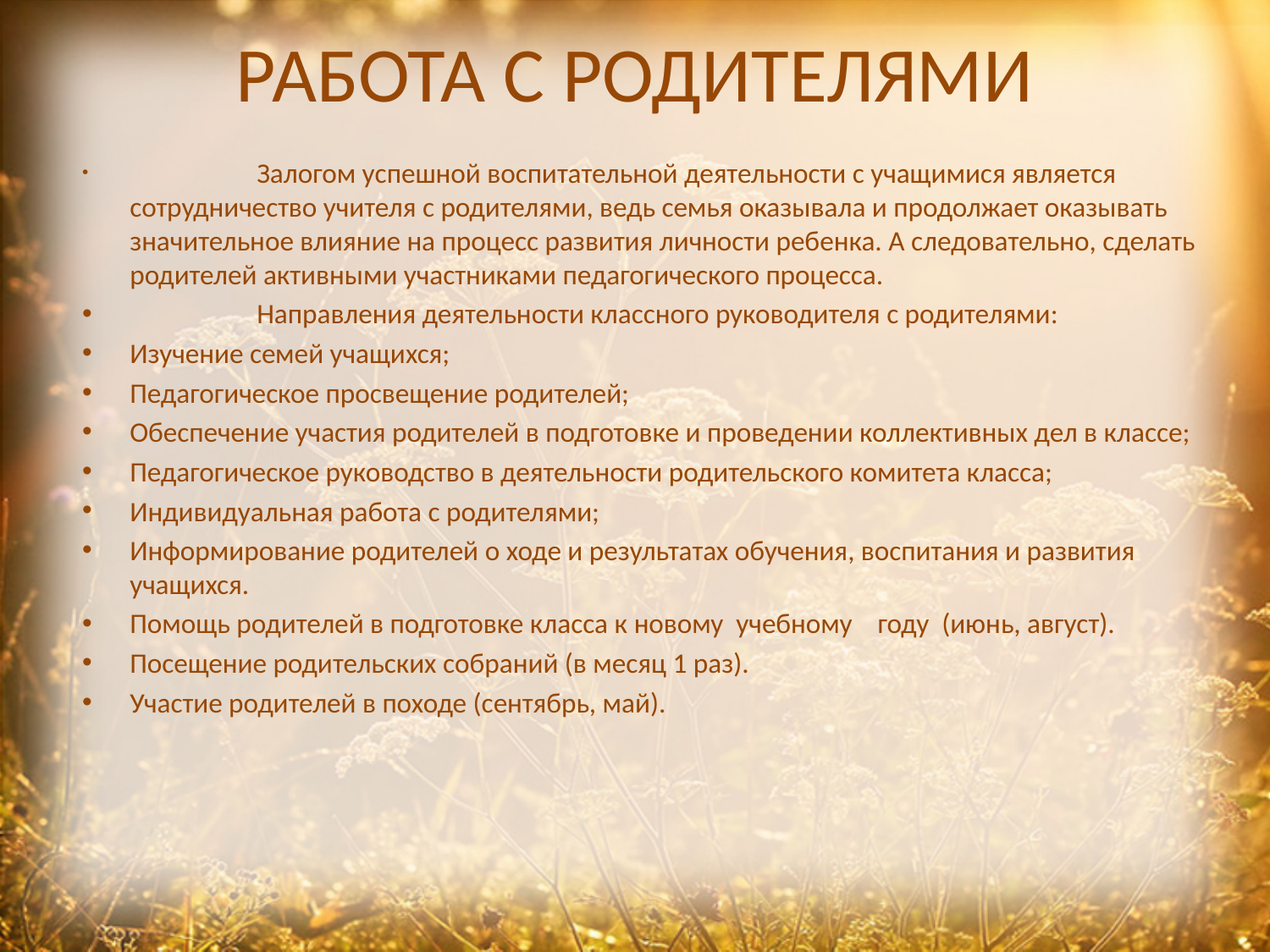

# РАБОТА С РОДИТЕЛЯМИ
	Залогом успешной воспитательной деятельности с учащимися является сотрудничество учителя с родителями, ведь семья оказывала и продолжает оказывать значительное влияние на процесс развития личности ребенка. А следовательно, сделать родителей активными участниками педагогического процесса.
	Направления деятельности классного руководителя с родителями:
Изучение семей учащихся;
Педагогическое просвещение родителей;
Обеспечение участия родителей в подготовке и проведении коллективных дел в классе;
Педагогическое руководство в деятельности родительского комитета класса;
Индивидуальная работа с родителями;
Информирование родителей о ходе и результатах обучения, воспитания и развития учащихся.
Помощь родителей в подготовке класса к новому  учебному    году  (июнь, август).
Посещение родительских собраний (в месяц 1 раз).
Участие родителей в походе (сентябрь, май).